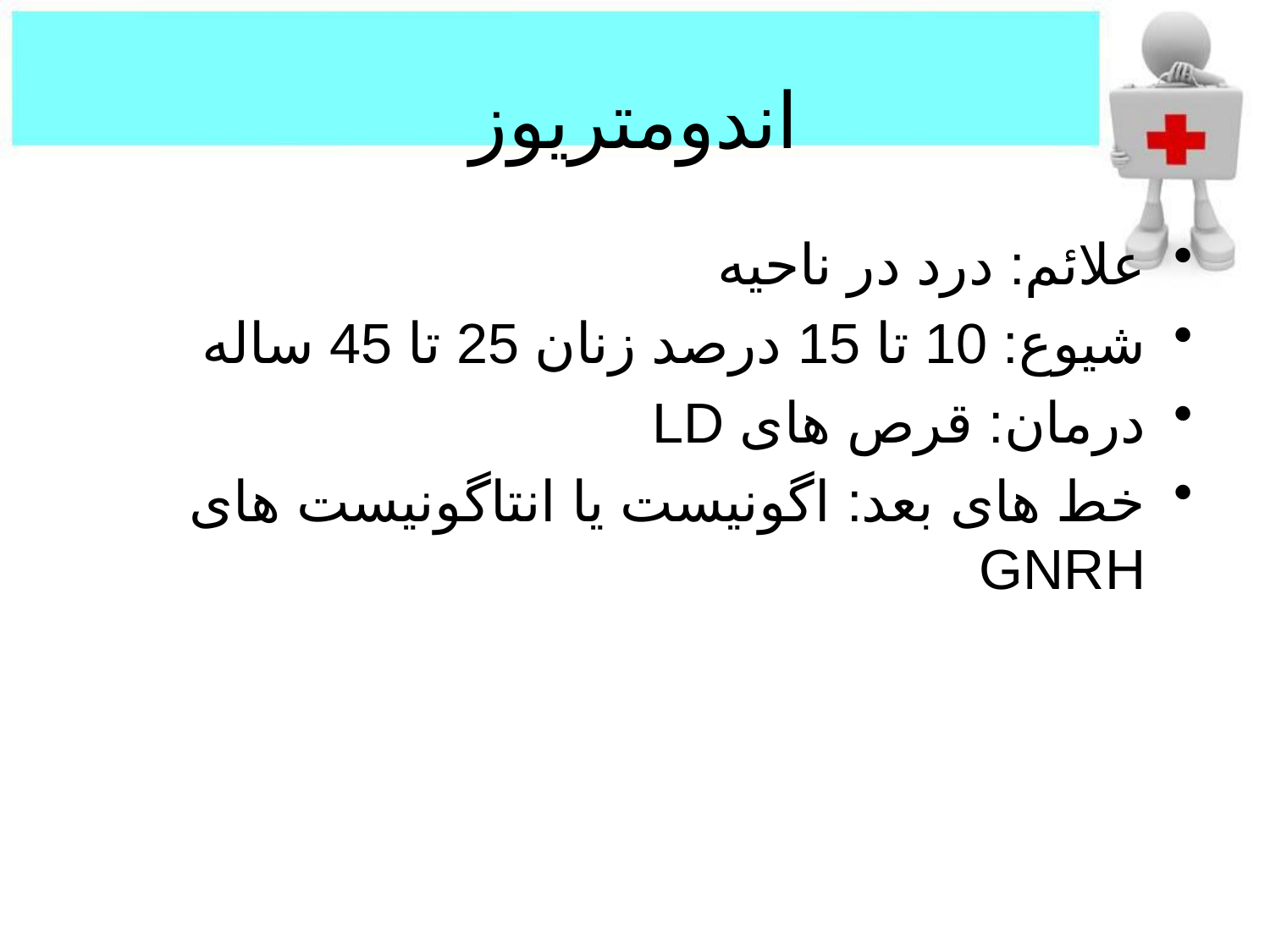

# اندومتریوز
علائم: درد در ناحیه
شیوع: 10 تا 15 درصد زنان 25 تا 45 ساله
درمان: قرص های LD
خط های بعد: اگونیست یا انتاگونیست های GNRH